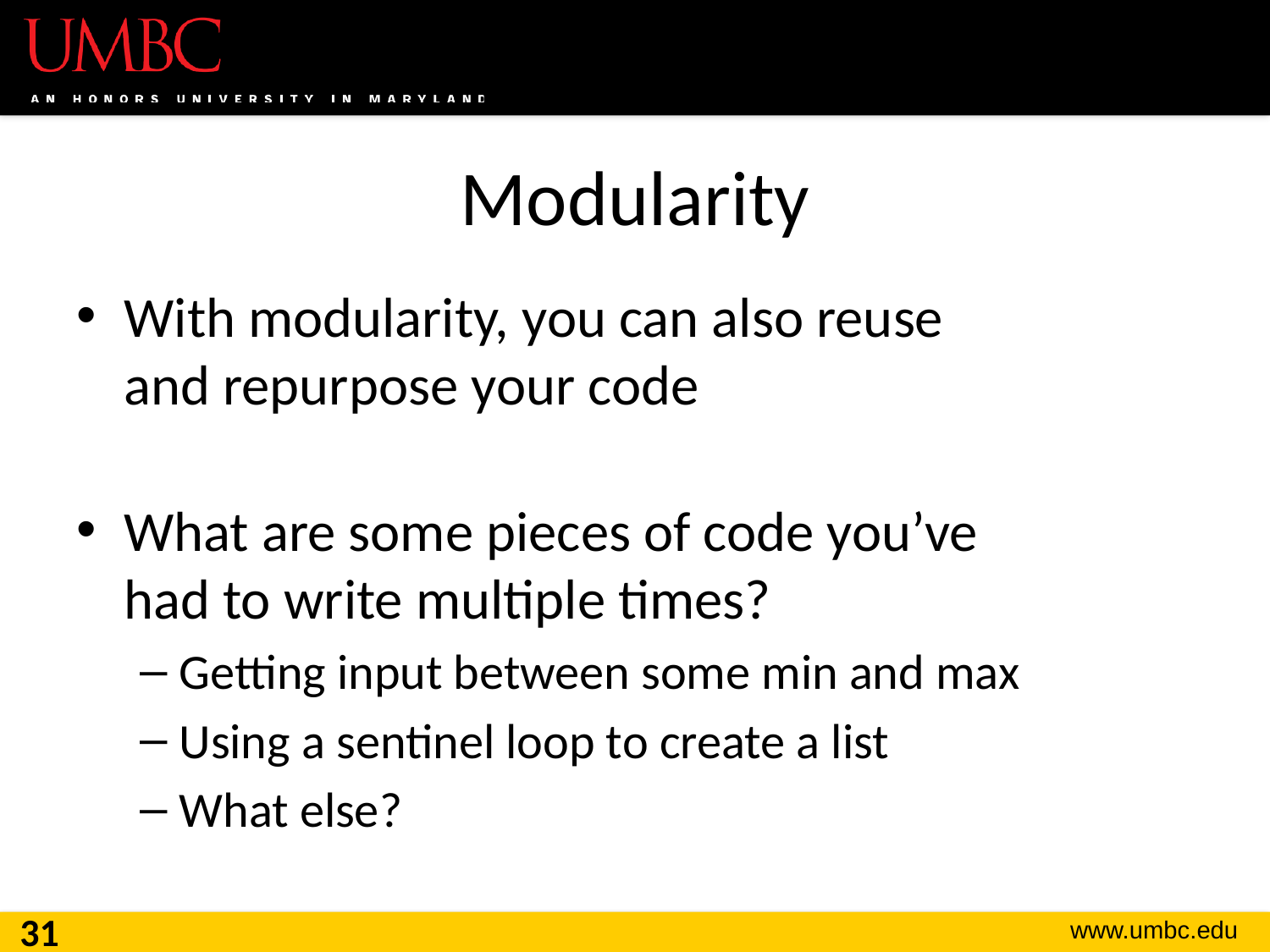

# Modularity
With modularity, you can also reuse
and repurpose your code

What are some pieces of code you’ve
had to write multiple times?
Getting input between some min and max
Using a sentinel loop to create a list
What else?

31